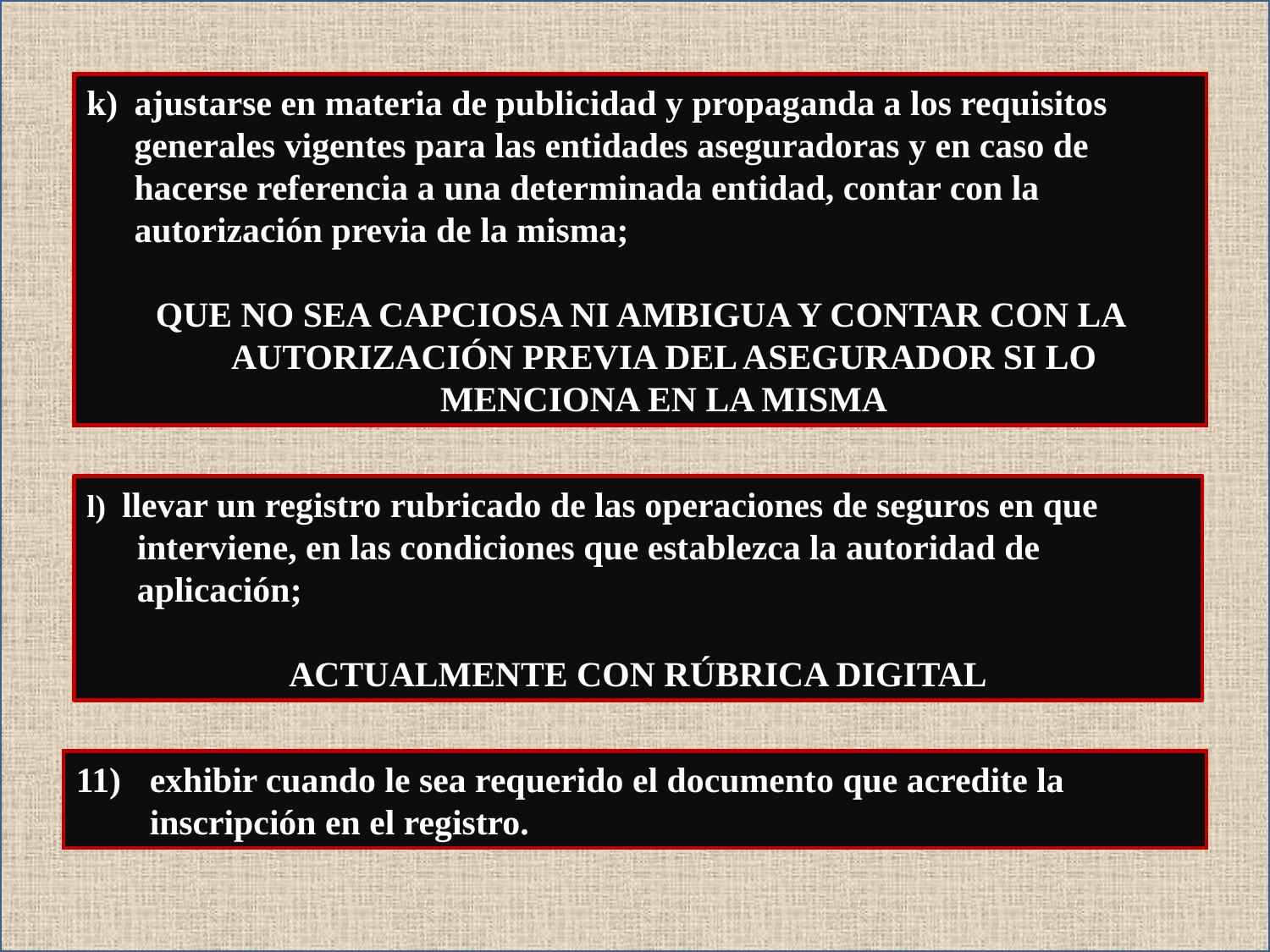

ajustarse en materia de publicidad y propaganda a los requisitos generales vigentes para las entidades aseguradoras y en caso de hacerse referencia a una determinada entidad, contar con la autorización previa de la misma;

QUE NO SEA CAPCIOSA NI AMBIGUA Y CONTAR CON LA AUTORIZACIÓN PREVIA DEL ASEGURADOR SI LO MENCIONA EN LA MISMA
l)  llevar un registro rubricado de las operaciones de seguros en que interviene, en las condiciones que establezca la autoridad de  aplicación;

ACTUALMENTE CON RÚBRICA DIGITAL
exhibir cuando le sea requerido el documento que acredite la inscripción en el registro.